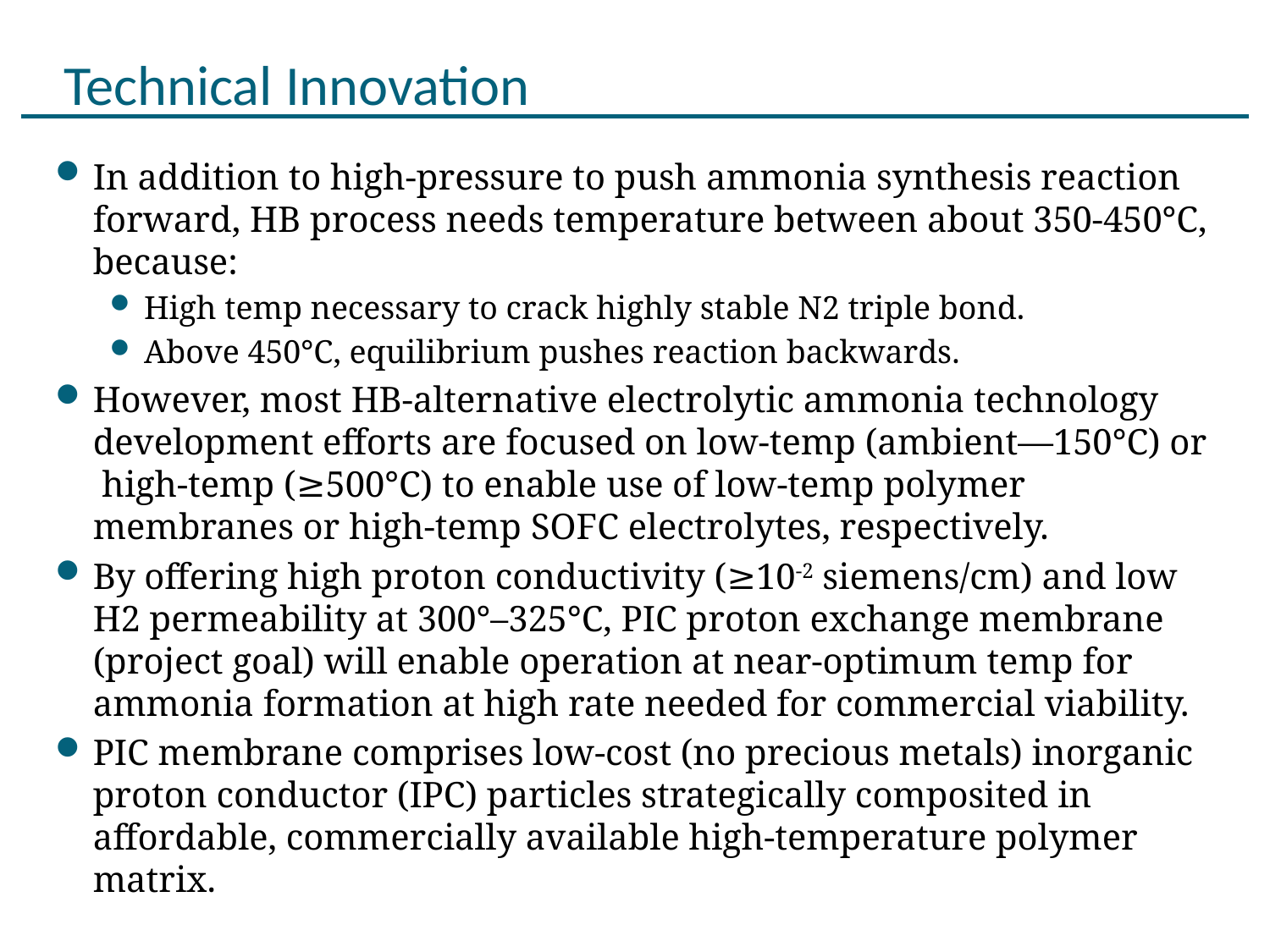

# Technical Innovation
In addition to high-pressure to push ammonia synthesis reaction forward, HB process needs temperature between about 350-450°C, because:
High temp necessary to crack highly stable N2 triple bond.
Above 450°C, equilibrium pushes reaction backwards.
However, most HB-alternative electrolytic ammonia technology development efforts are focused on low-temp (ambient—150°C) or  high-temp (≥500°C) to enable use of low-temp polymer membranes or high-temp SOFC electrolytes, respectively.
By offering high proton conductivity (≥10-2 siemens/cm) and low H2 permeability at 300°–325°C, PIC proton exchange membrane (project goal) will enable operation at near-optimum temp for ammonia formation at high rate needed for commercial viability.
PIC membrane comprises low-cost (no precious metals) inorganic proton conductor (IPC) particles strategically composited in affordable, commercially available high-temperature polymer matrix.